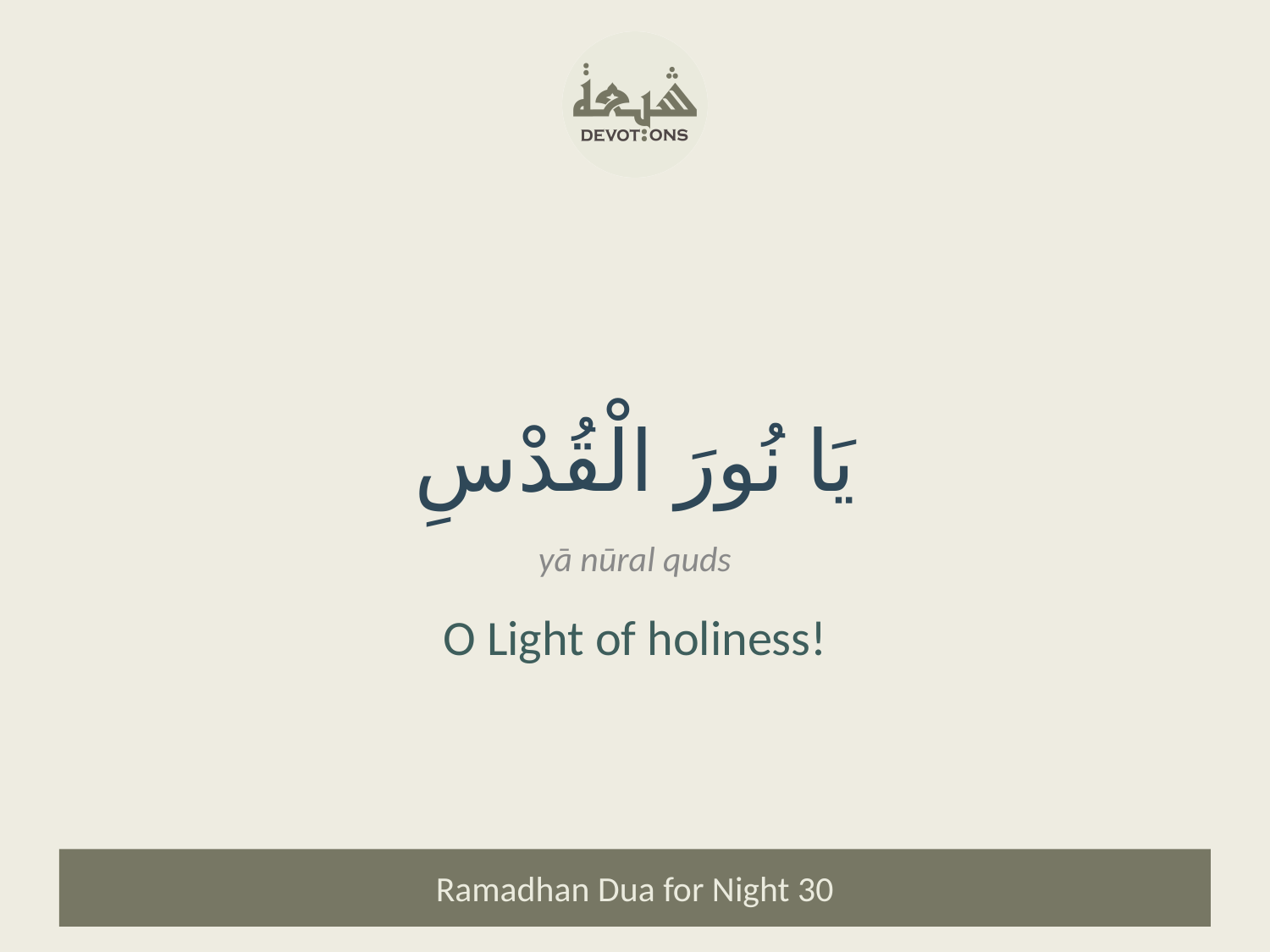

يَا نُورَ الْقُدْسِ
yā nūral quds
O Light of holiness!
Ramadhan Dua for Night 30